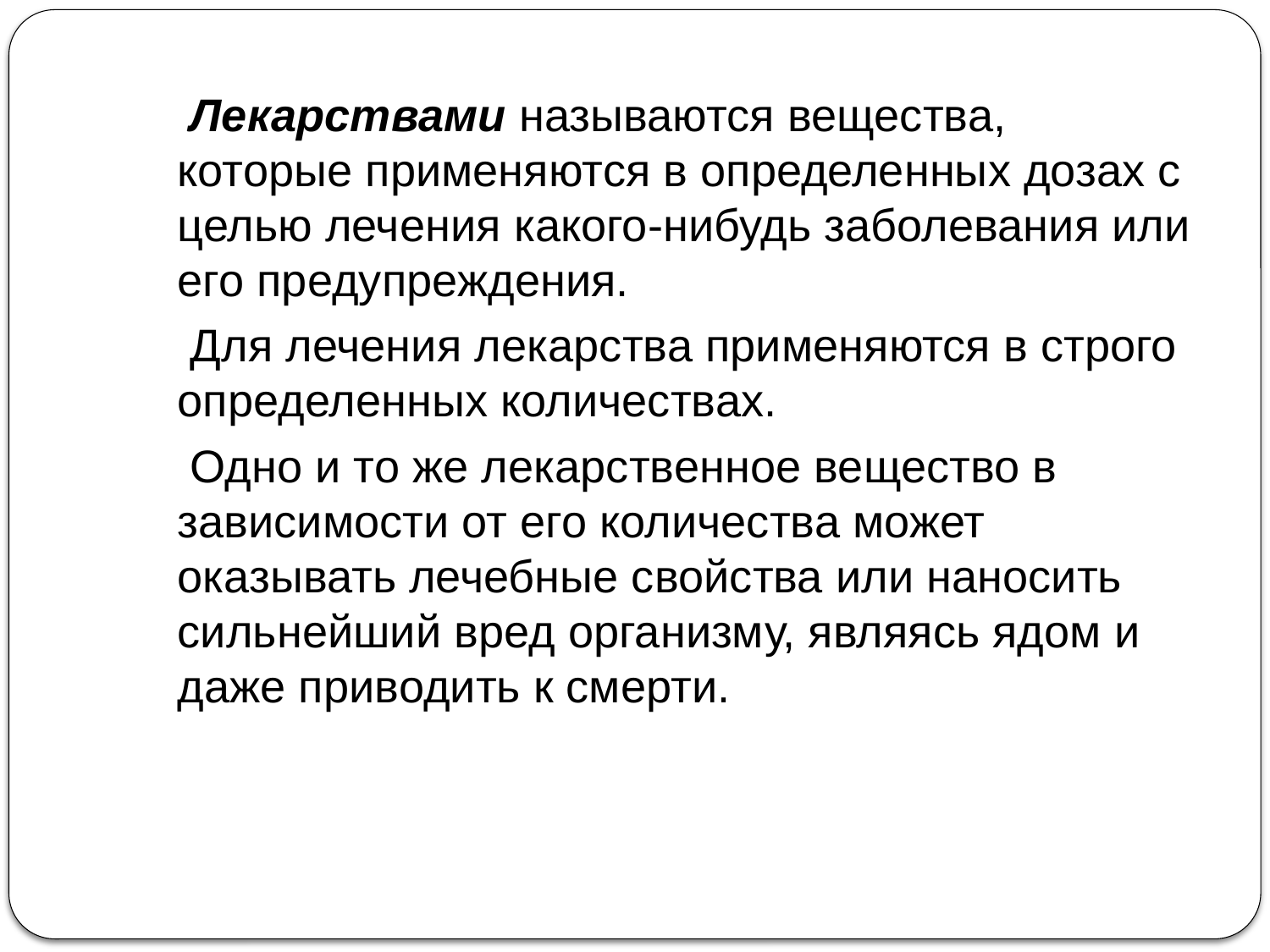

Лекарствами называются вещества, которые применяются в определенных дозах с целью лечения какого-нибудь заболевания или его предупреждения.
    Для лечения лекарства применяются в строго определенных количествах.
    Одно и то же лекарственное вещество в зависимости от его количества может оказывать лечебные свойства или наносить сильнейший вред организму, являясь ядом и даже приводить к смерти.